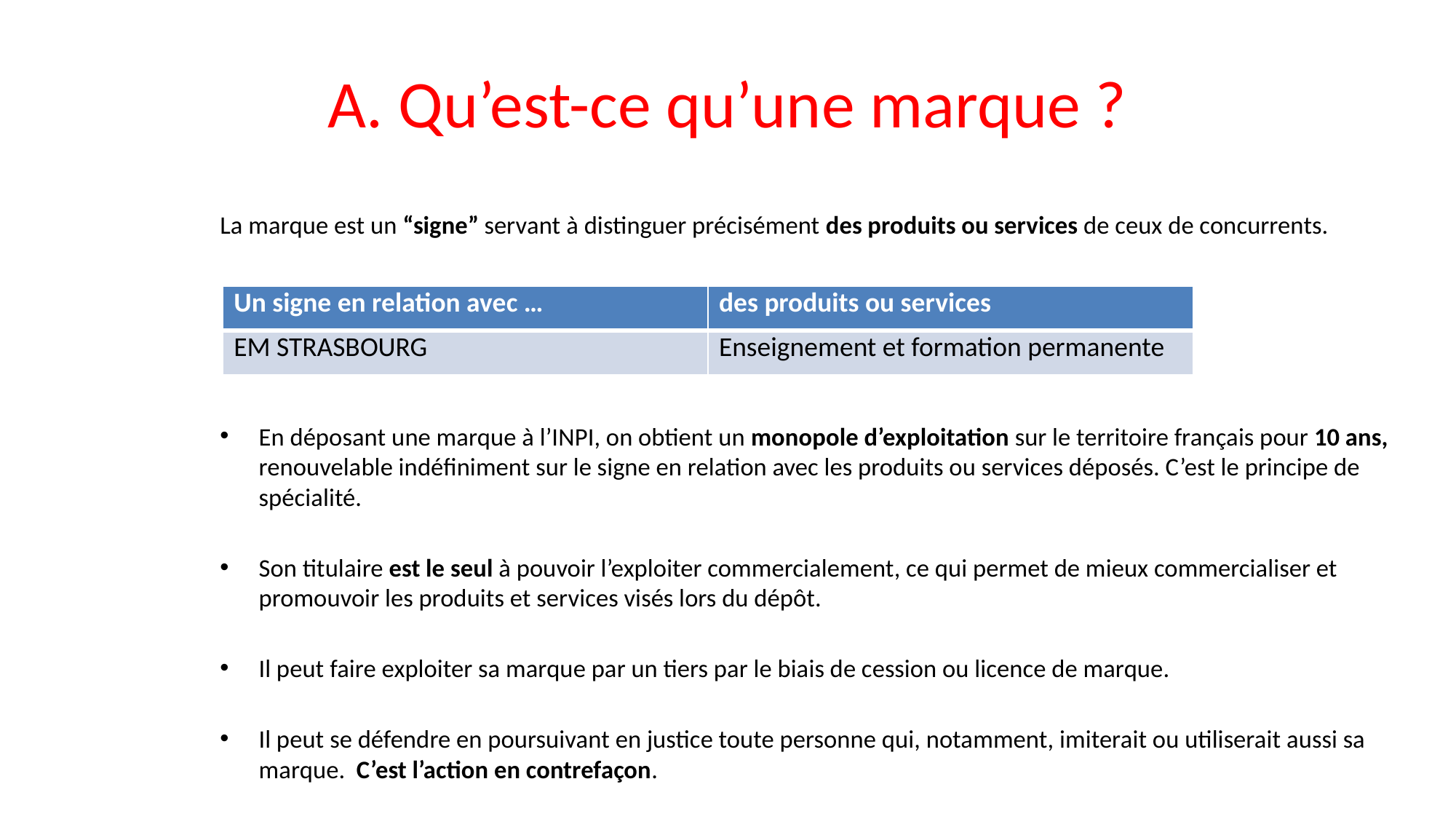

# A. Qu’est-ce qu’une marque ?
La marque est un “signe” servant à distinguer précisément des produits ou services de ceux de concurrents.

En déposant une marque à l’INPI, on obtient un monopole d’exploitation sur le territoire français pour 10 ans, renouvelable indéfiniment sur le signe en relation avec les produits ou services déposés. C’est le principe de spécialité.

Son titulaire est le seul à pouvoir l’exploiter commercialement, ce qui permet de mieux commercialiser et promouvoir les produits et services visés lors du dépôt.

Il peut faire exploiter sa marque par un tiers par le biais de cession ou licence de marque.

Il peut se défendre en poursuivant en justice toute personne qui, notamment, imiterait ou utiliserait aussi sa marque.  C’est l’action en contrefaçon.

| Un signe en relation avec … | des produits ou services |
| --- | --- |
| EM STRASBOURG | Enseignement et formation permanente |